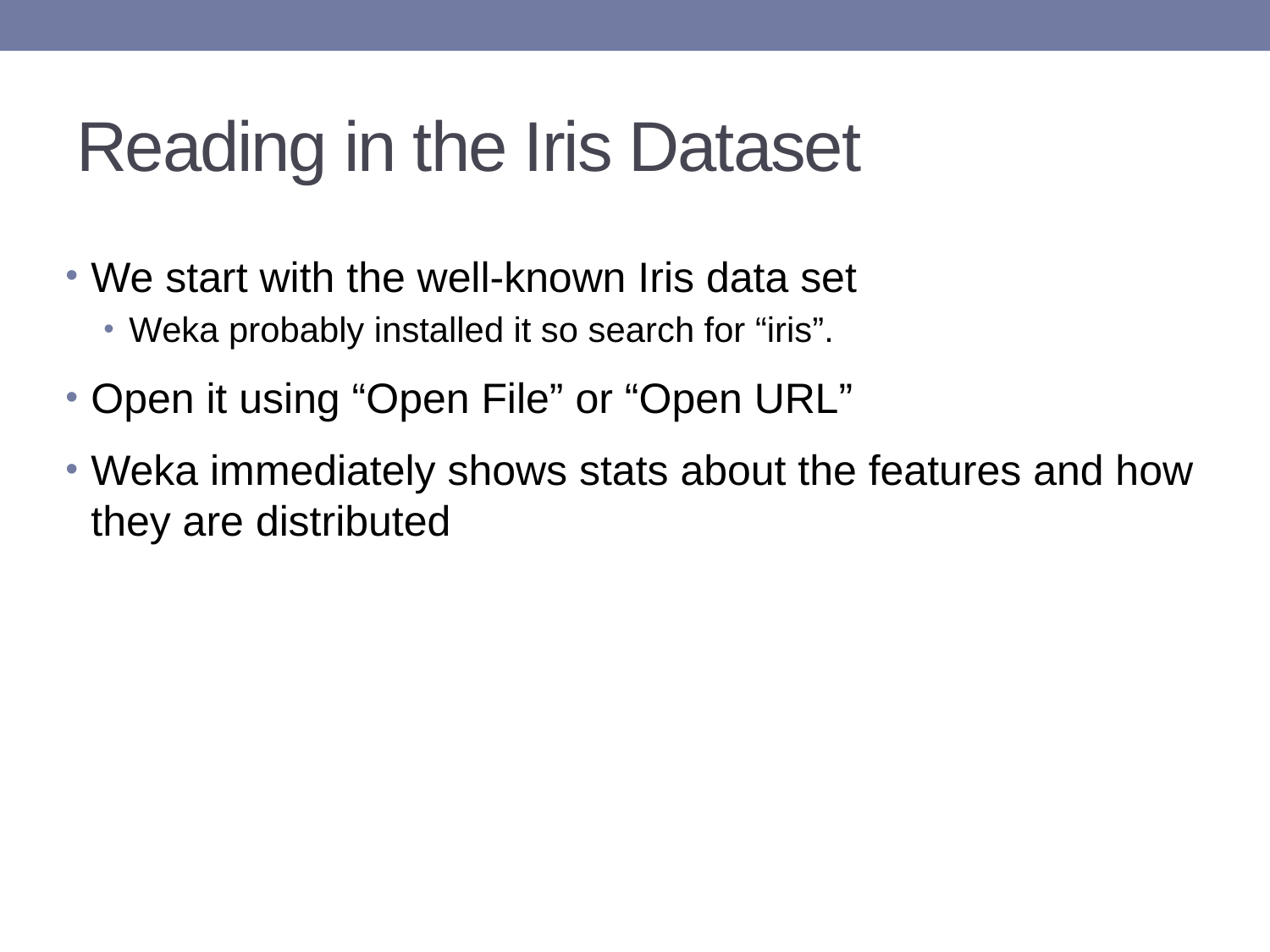

# Reading in the Iris Dataset
We start with the well-known Iris data set
Weka probably installed it so search for “iris”.
Open it using “Open File” or “Open URL”
Weka immediately shows stats about the features and how they are distributed